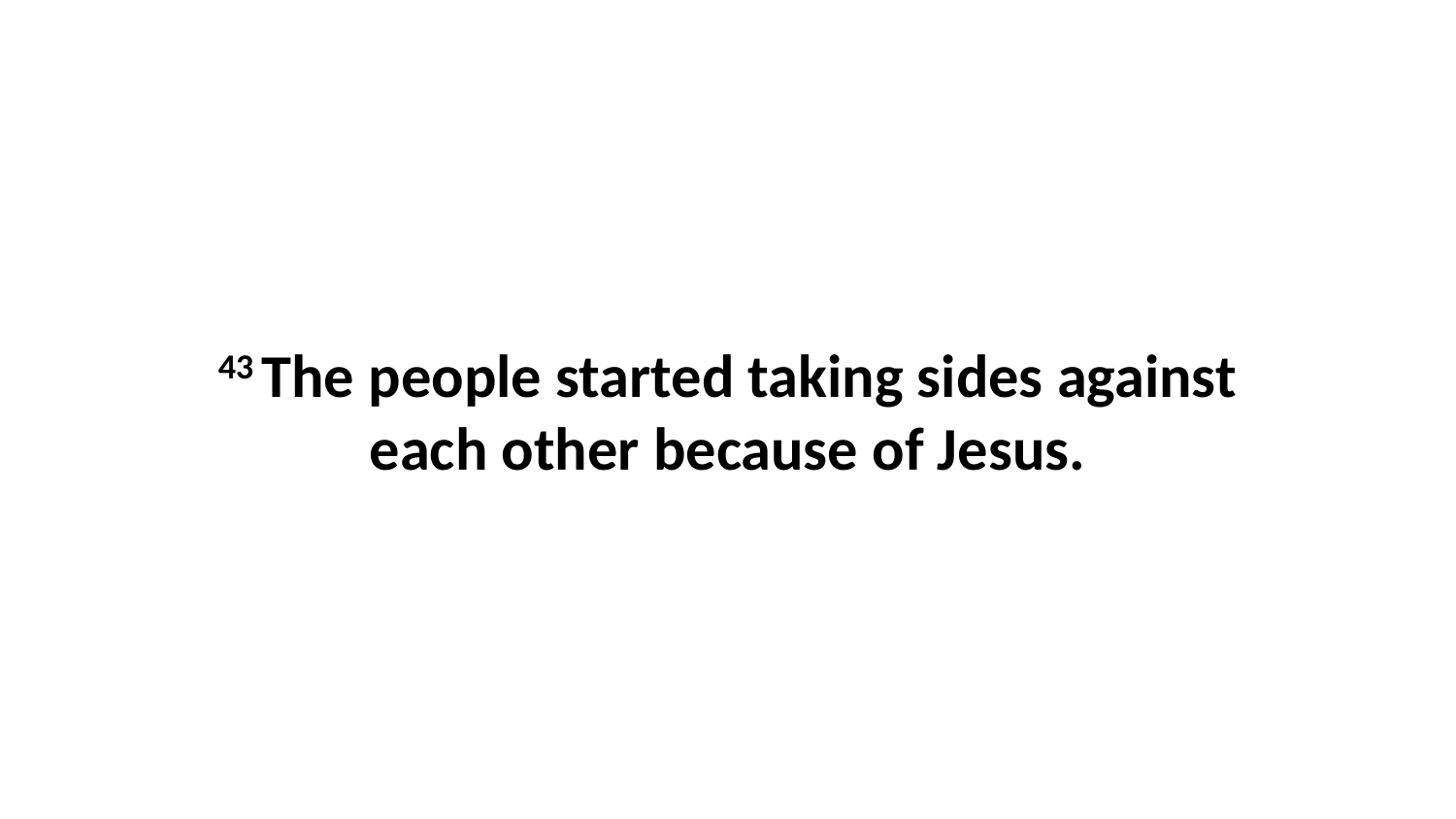

43 The people started taking sides against each other because of Jesus.